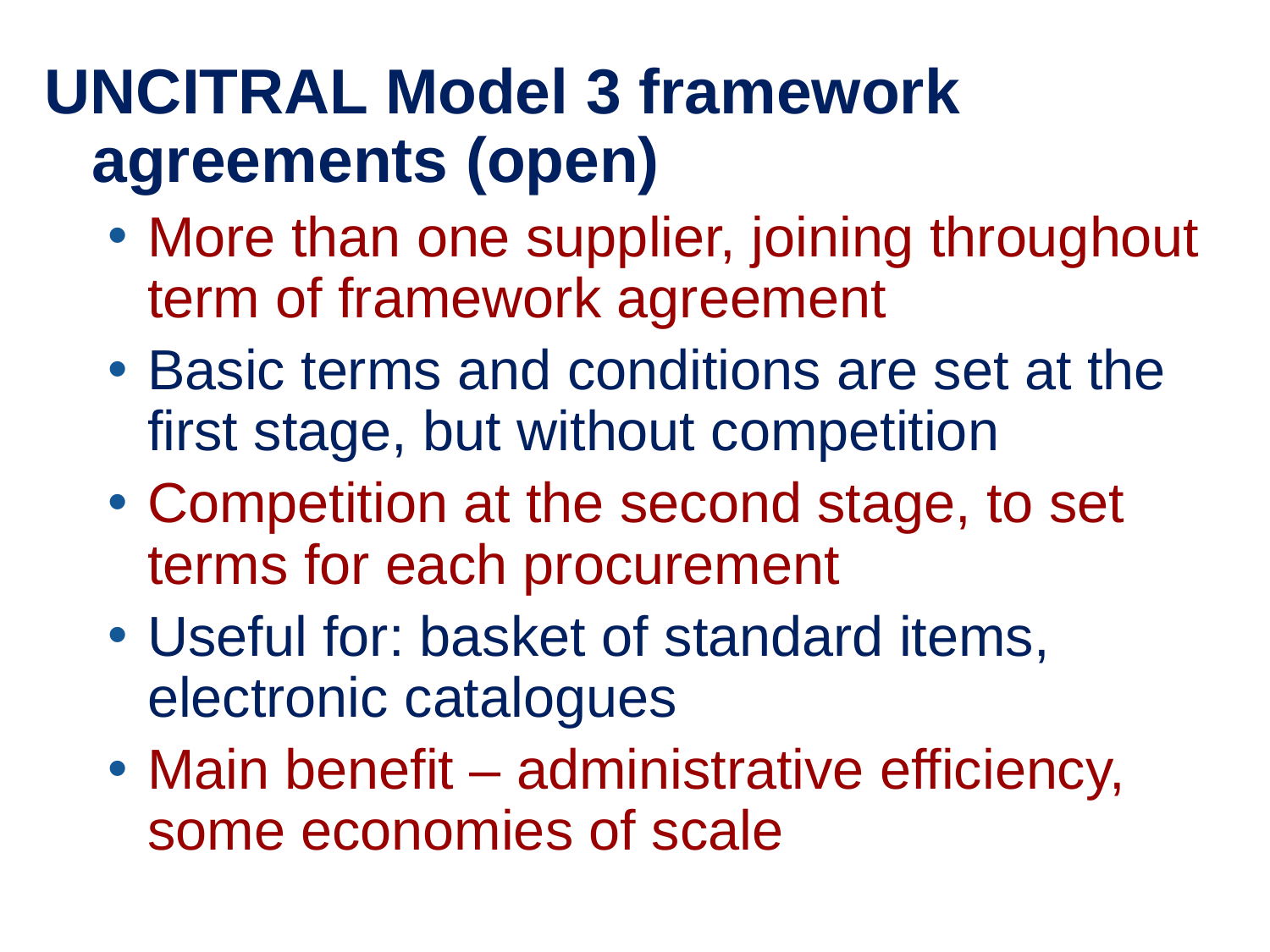

UNCITRAL Model 3 framework agreements (open)
More than one supplier, joining throughout term of framework agreement
Basic terms and conditions are set at the first stage, but without competition
Competition at the second stage, to set terms for each procurement
Useful for: basket of standard items, electronic catalogues
Main benefit – administrative efficiency, some economies of scale